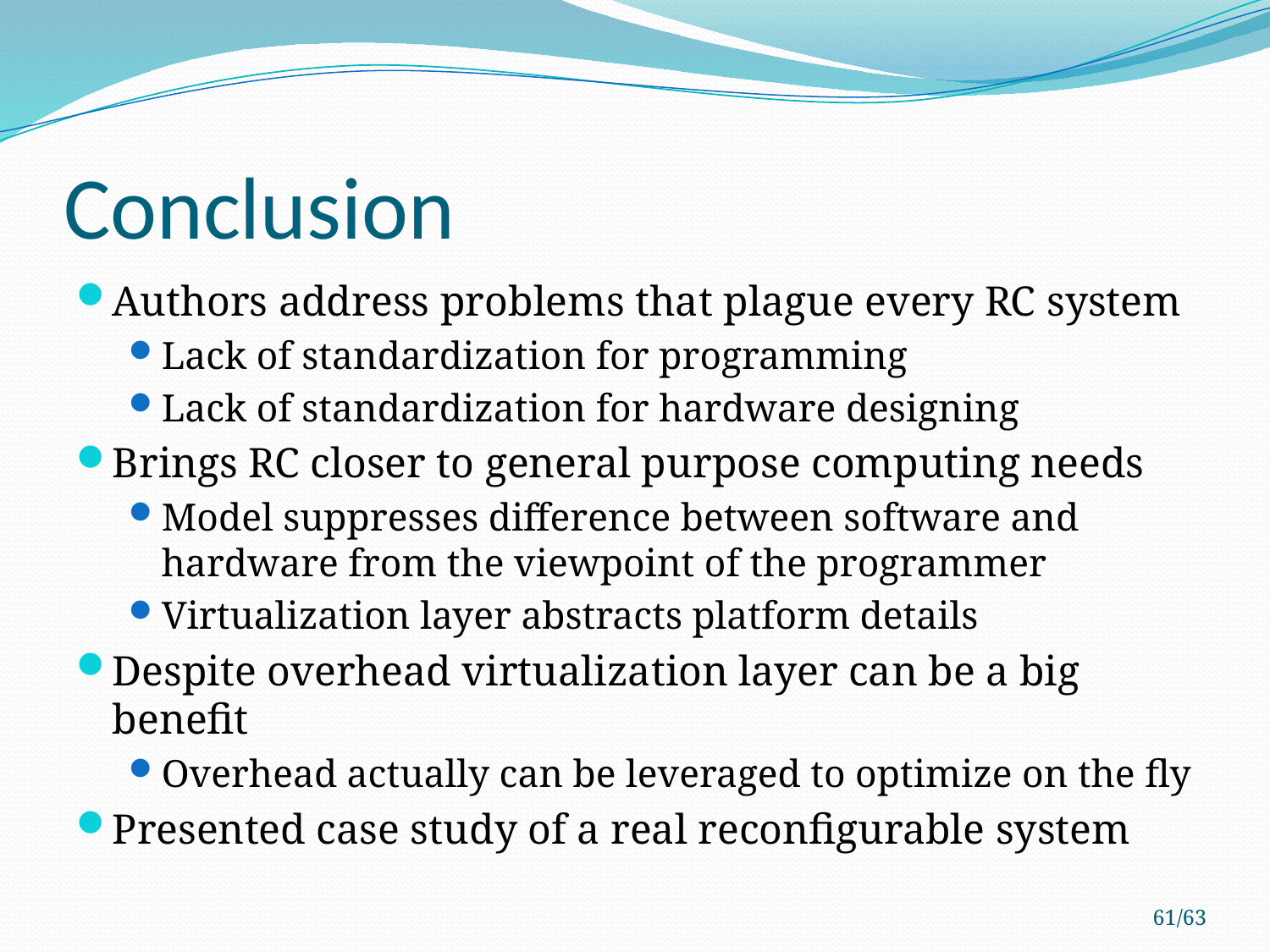

# Conclusion
Authors address problems that plague every RC system
Lack of standardization for programming
Lack of standardization for hardware designing
Brings RC closer to general purpose computing needs
Model suppresses difference between software and hardware from the viewpoint of the programmer
Virtualization layer abstracts platform details
Despite overhead virtualization layer can be a big benefit
Overhead actually can be leveraged to optimize on the fly
Presented case study of a real reconfigurable system
61/63